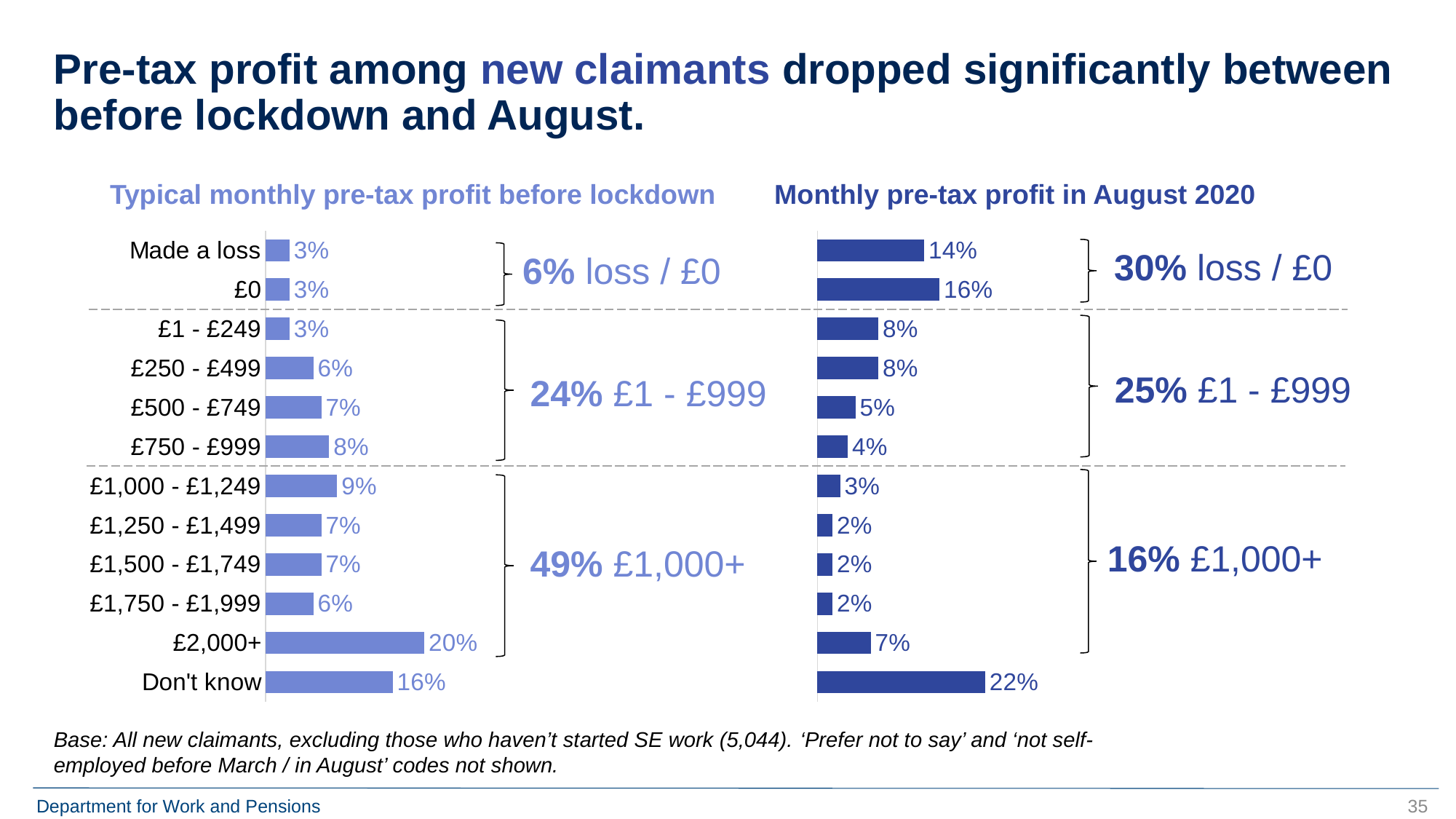

# Pre-tax profit among new claimants dropped significantly between before lockdown and August.
Typical monthly pre-tax profit before lockdown
Monthly pre-tax profit in August 2020

### Chart

| Category | Typical monthly pre-tax profit before lockdown |
|---|---|
| Don't know | 0.16 |
| £2,000+ | 0.2 |
| £1,750 - £1,999 | 0.06 |
| £1,500 - £1,749 | 0.07 |
| £1,250 - £1,499 | 0.07 |
| £1,000 - £1,249 | 0.09 |
| £750 - £999 | 0.08 |
| £500 - £749 | 0.07 |
| £250 - £499 | 0.06 |
| £1 - £249 | 0.03 |
| £0 | 0.03 |
| Made a loss | 0.03 |

### Chart

| Category | Pre-tax profit in August 2020 |
|---|---|
| Don't know | 0.22 |
| Around £2,000 or more | 0.07 |
| Around £1,750 to under £2,000 | 0.02 |
| Around £1,500 to under £1,750 | 0.02 |
| Around £1,250 to under £1,500 | 0.02 |
| Around £1,000 to under £1,250 | 0.03 |
| Around £750 to under £1,000 | 0.04 |
| Around £500 to under £750 | 0.05 |
| Around £250 to under £500 | 0.08 |
| £1 to under £250 | 0.08 |
| £0 | 0.16 |
| Made a loss | 0.14 |
30% loss / £0

6% loss / £0

25% £1 - £999

24% £1 - £999

16% £1,000+

49% £1,000+
Base: All new claimants, excluding those who haven’t started SE work (5,044). ‘Prefer not to say’ and ‘not self-employed before March / in August’ codes not shown.